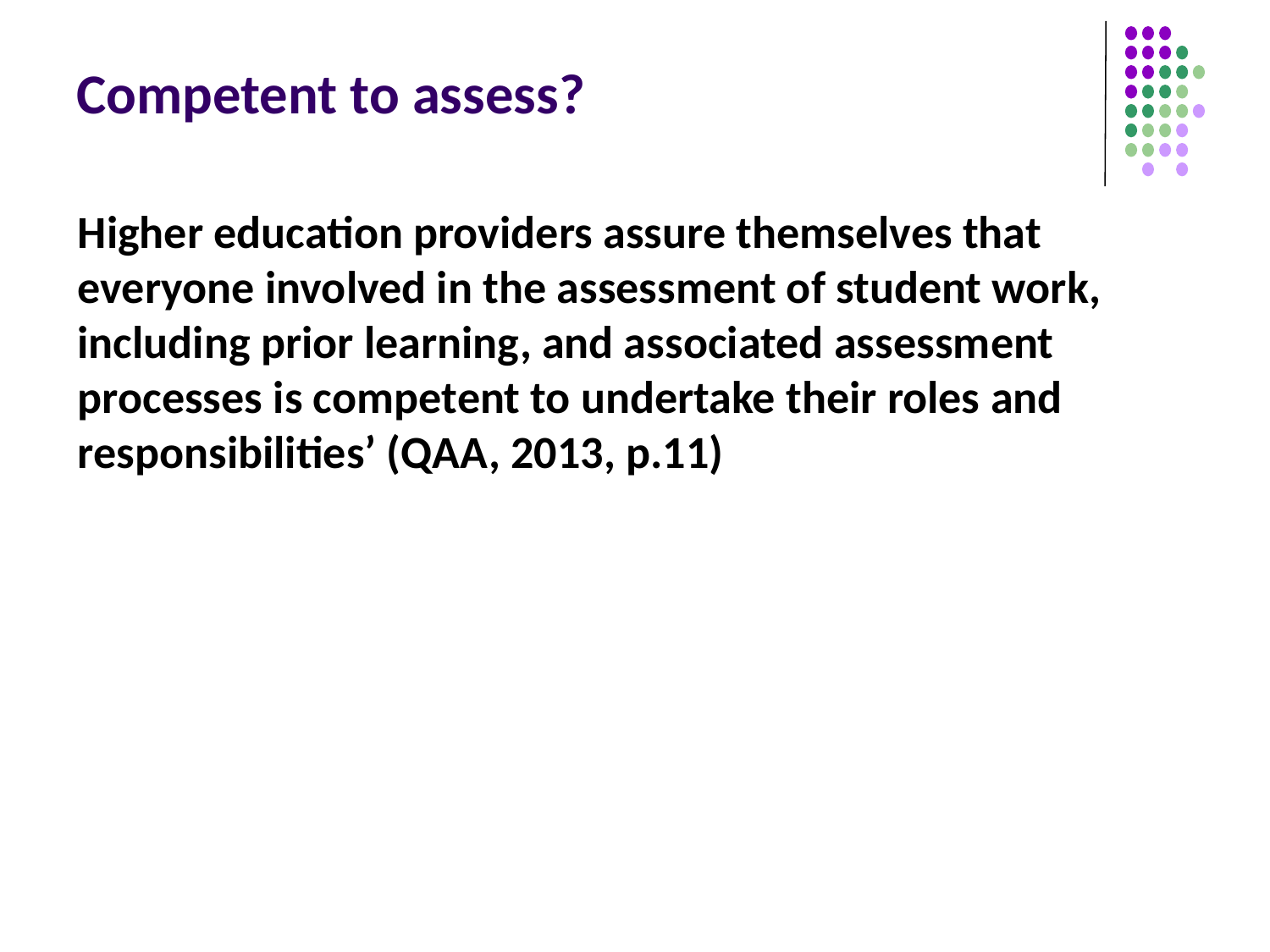

# Competent to assess?
Higher education providers assure themselves that everyone involved in the assessment of student work, including prior learning, and associated assessment processes is competent to undertake their roles and responsibilities’ (QAA, 2013, p.11)